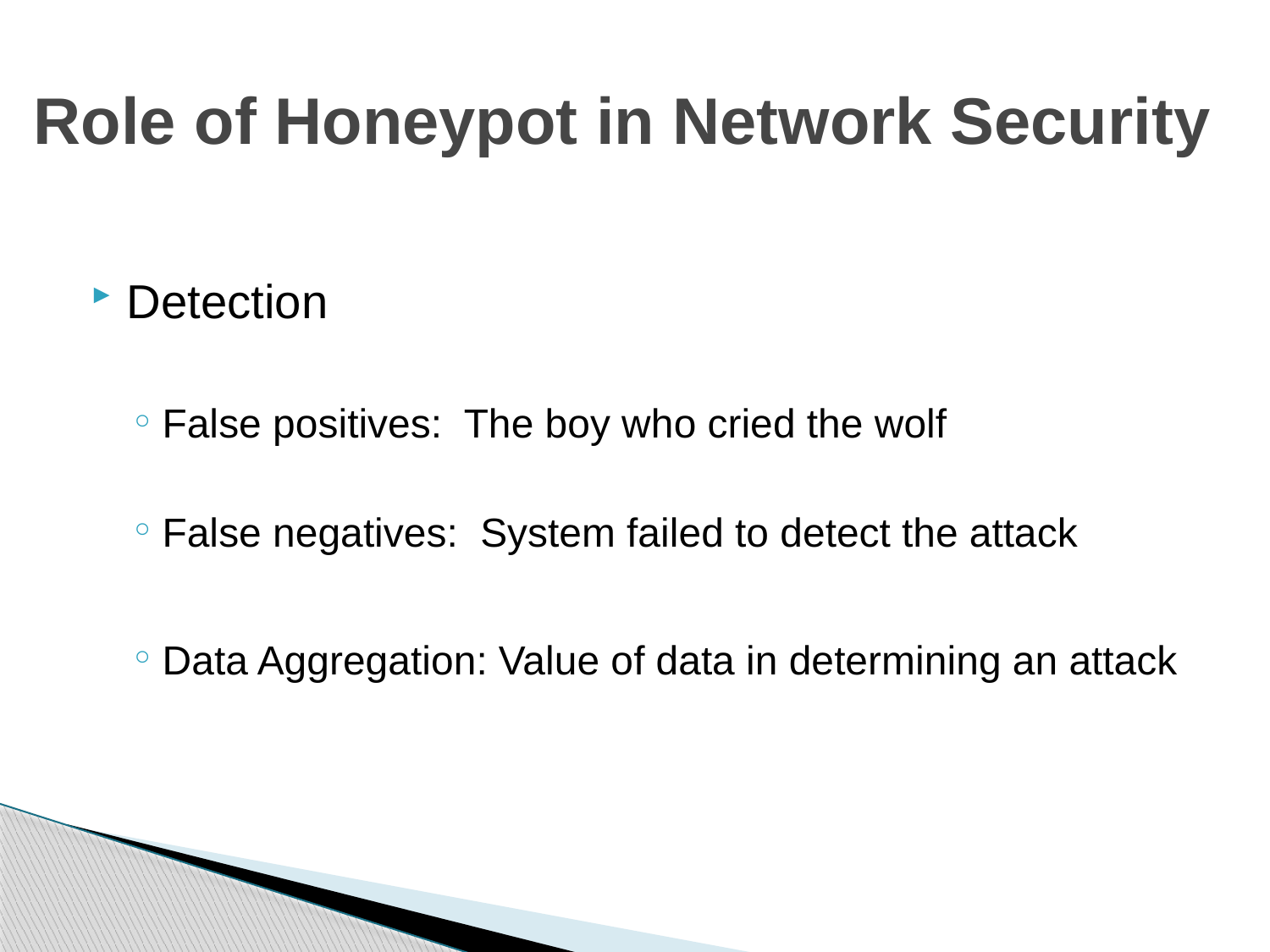

# Role of Honeypot in Network Security
Detection

False positives:  The boy who cried the wolf

False negatives:  System failed to detect the attack

Data Aggregation: Value of data in determining an attack